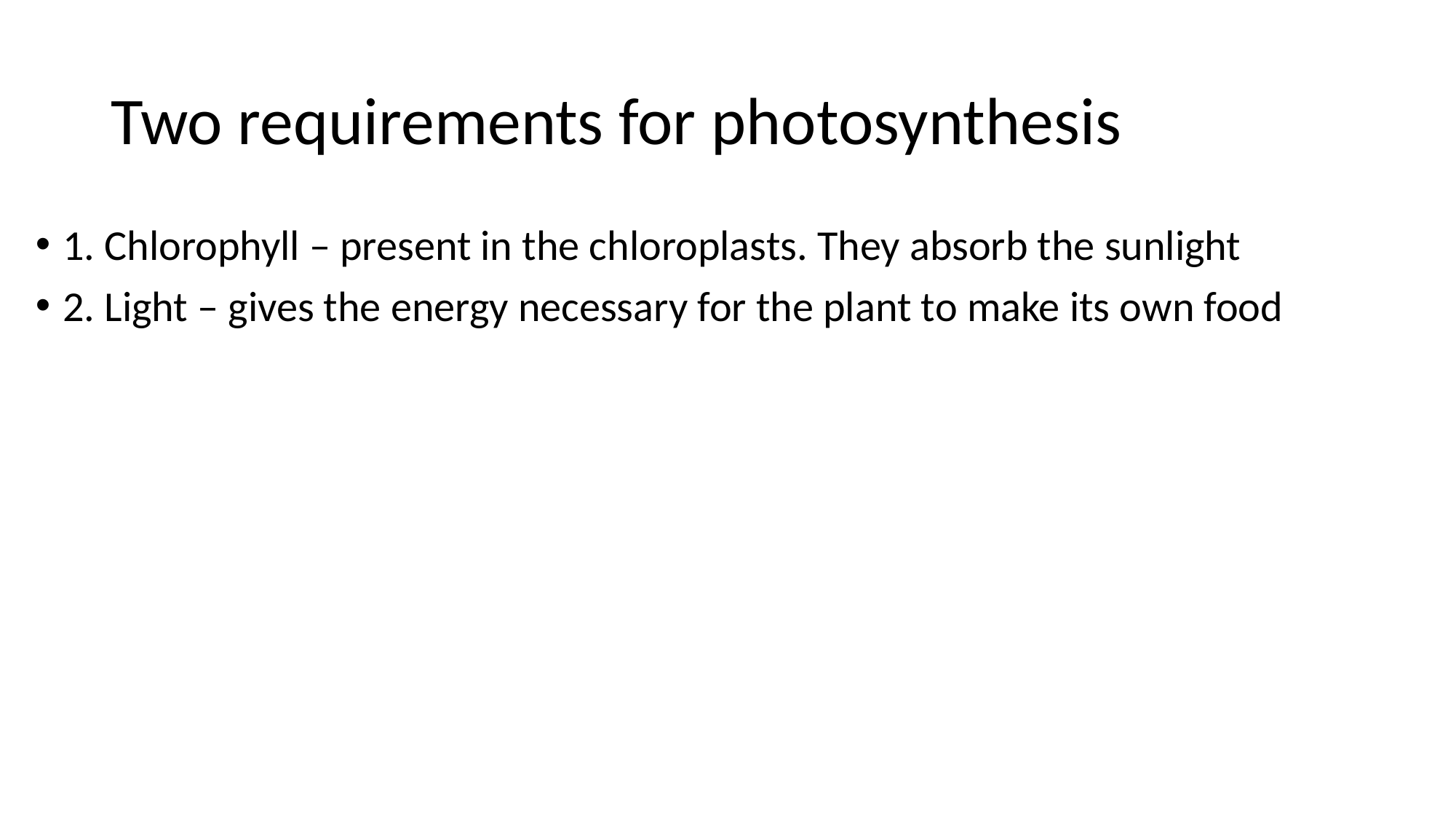

# Two requirements for photosynthesis
1. Chlorophyll – present in the chloroplasts. They absorb the sunlight
2. Light – gives the energy necessary for the plant to make its own food